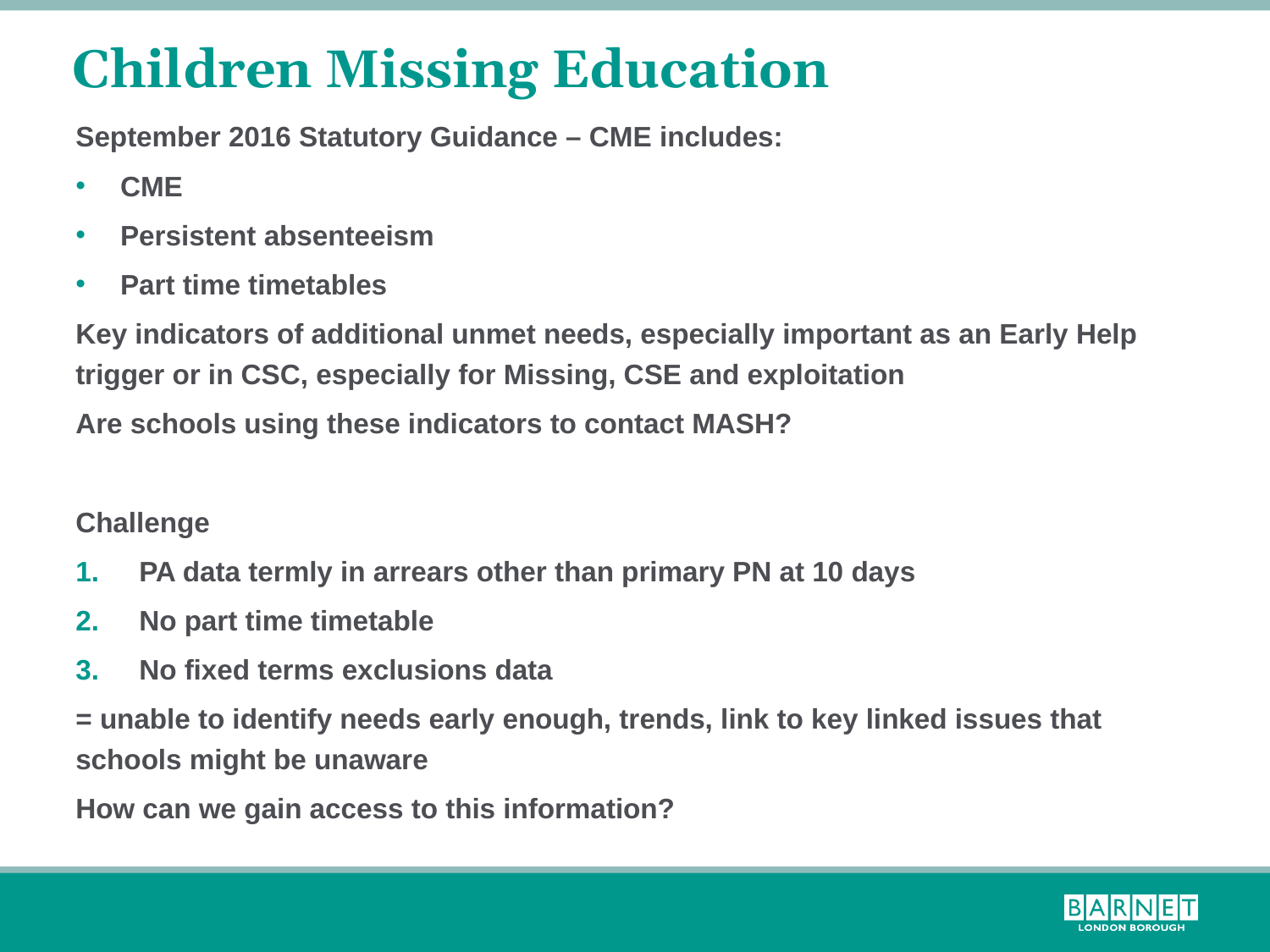

# Children Missing Education
September 2016 Statutory Guidance – CME includes:
CME
Persistent absenteeism
Part time timetables
Key indicators of additional unmet needs, especially important as an Early Help trigger or in CSC, especially for Missing, CSE and exploitation
Are schools using these indicators to contact MASH?

Challenge
PA data termly in arrears other than primary PN at 10 days
No part time timetable
No fixed terms exclusions data
= unable to identify needs early enough, trends, link to key linked issues that schools might be unaware
How can we gain access to this information?